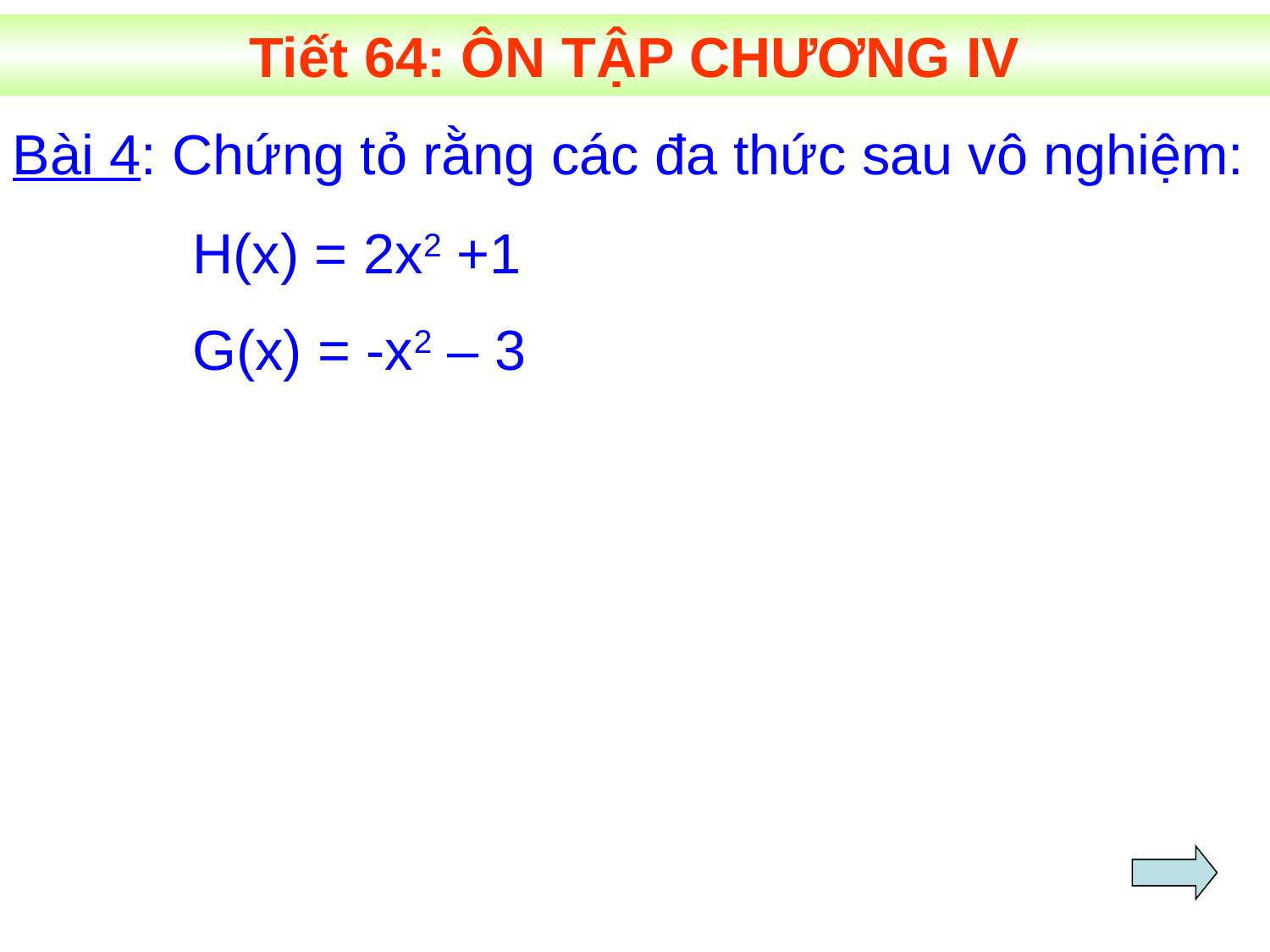

Tiết 64: ÔN TẬP CHƯƠNG IV
Bài 4: Chứng tỏ rằng các đa thức sau vô nghiệm:
H(x) = 2x2 +1
G(x) = -x2 – 3